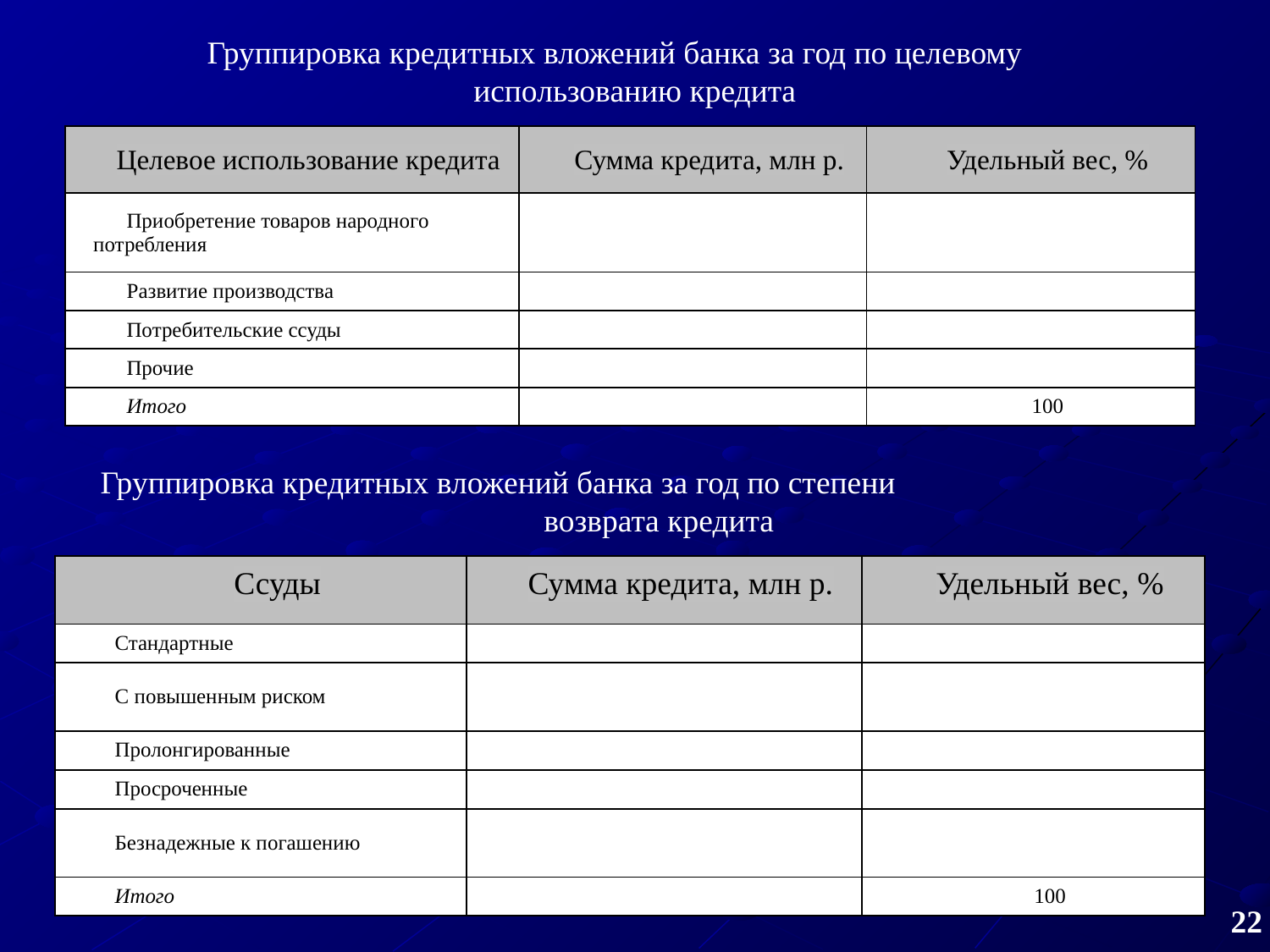

Группировка кредитных вложений банка за год по целевому
использованию кредита
| Целевое использование кредита | Сумма кредита, млн р. | Удельный вес, % |
| --- | --- | --- |
| Приобретение товаров народного потребления |  |  |
| Развитие производства |  |  |
| Потребительские ссуды |  |  |
| Прочие |  |  |
| Итого |  | 100 |

Группировка кредитных вложений банка за год по степени                                         возврата кредита
| Ссуды | Сумма кредита, млн р. | Удельный вес, % |
| --- | --- | --- |
| Стандартные |  |  |
| С повышенным риском |  |  |
| Пролонгированные |  |  |
| Просроченные |  |  |
| Безнадежные к погашению |  |  |
| Итого |  | 100 |
22